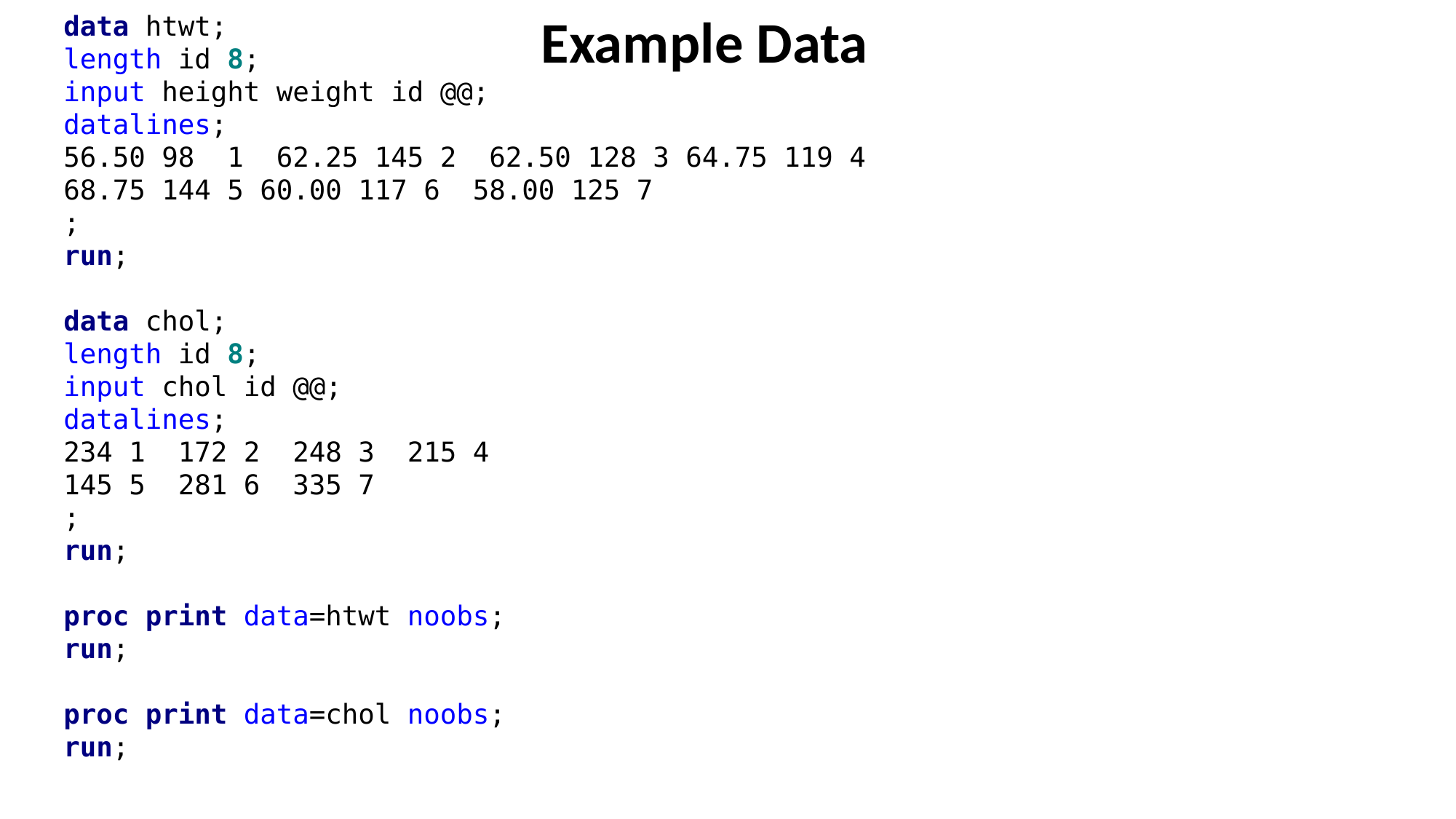

data htwt;
length id 8;
input height weight id @@;
datalines;
56.50 98  1  62.25 145 2  62.50 128 3 64.75 119 4
68.75 144 5 60.00 117 6  58.00 125 7
;
run;

data chol;
length id 8;
input chol id @@;
datalines;
234 1  172 2  248 3  215 4
145 5  281 6  335 7
;
run;

proc print data=htwt noobs;
run;

proc print data=chol noobs;
run;
# Example Data